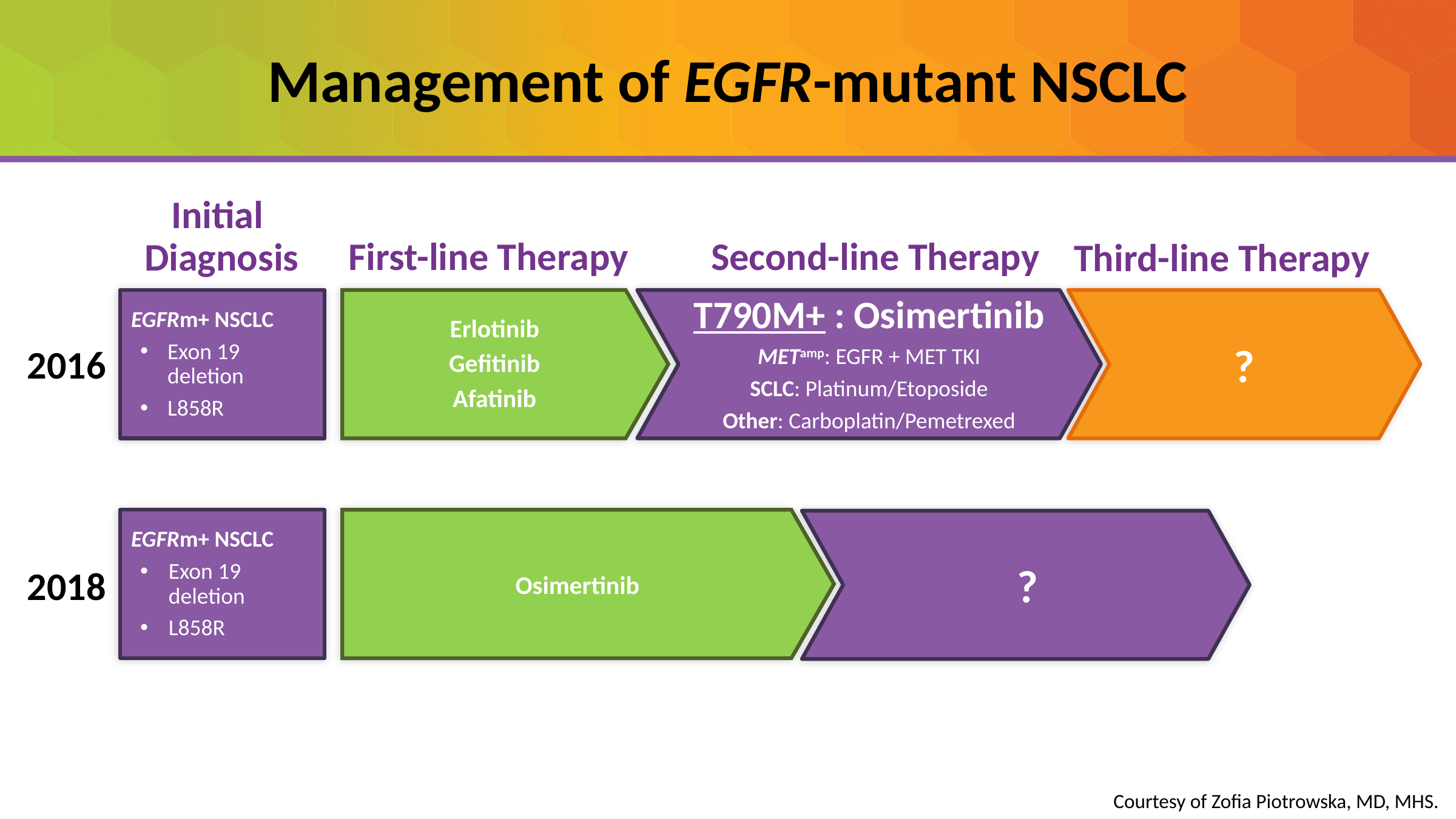

# Management of EGFR-mutant NSCLC
Initial
Diagnosis
First-line Therapy
Second-line Therapy
Third-line Therapy
EGFRm+ NSCLC
Exon 19 deletion
L858R
Erlotinib
Gefitinib
Afatinib
T790M+ : Osimertinib
METamp: EGFR + MET TKI
SCLC: Platinum/Etoposide
Other: Carboplatin/Pemetrexed
?
2016
EGFRm+ NSCLC
Exon 19 deletion
L858R
Osimertinib
 ?
2018
Courtesy of Zofia Piotrowska, MD, MHS.